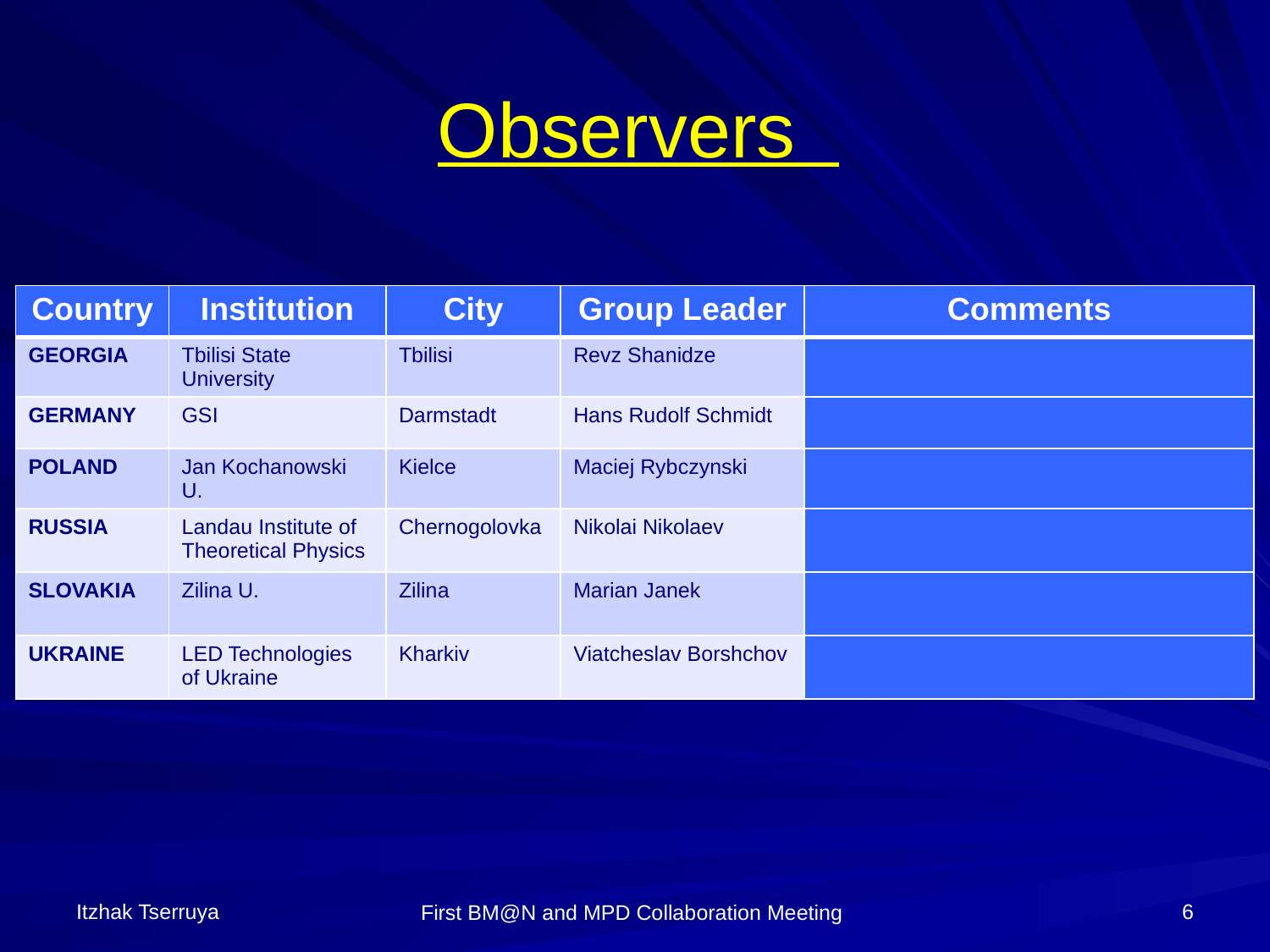

Observers
| Country | Institution | City | Group Leader | Comments |
| --- | --- | --- | --- | --- |
| GEORGIA | Tbilisi State University | Tbilisi | Revz Shanidze |  |
| GERMANY | GSI | Darmstadt | Hans Rudolf Schmidt |  |
| POLAND | Jan Kochanowski U. | Kielce | Maciej Rybczynski |  |
| RUSSIA | Landau Institute of Theoretical Physics | Chernogolovka | Nikolai Nikolaev |  |
| SLOVAKIA | Zilina U. | Zilina | Marian Janek |  |
| UKRAINE | LED Technologies of Ukraine | Kharkiv | Viatcheslav Borshchov |  |

Itzhak Tserruya
6
First BM@N and MPD Collaboration Meeting